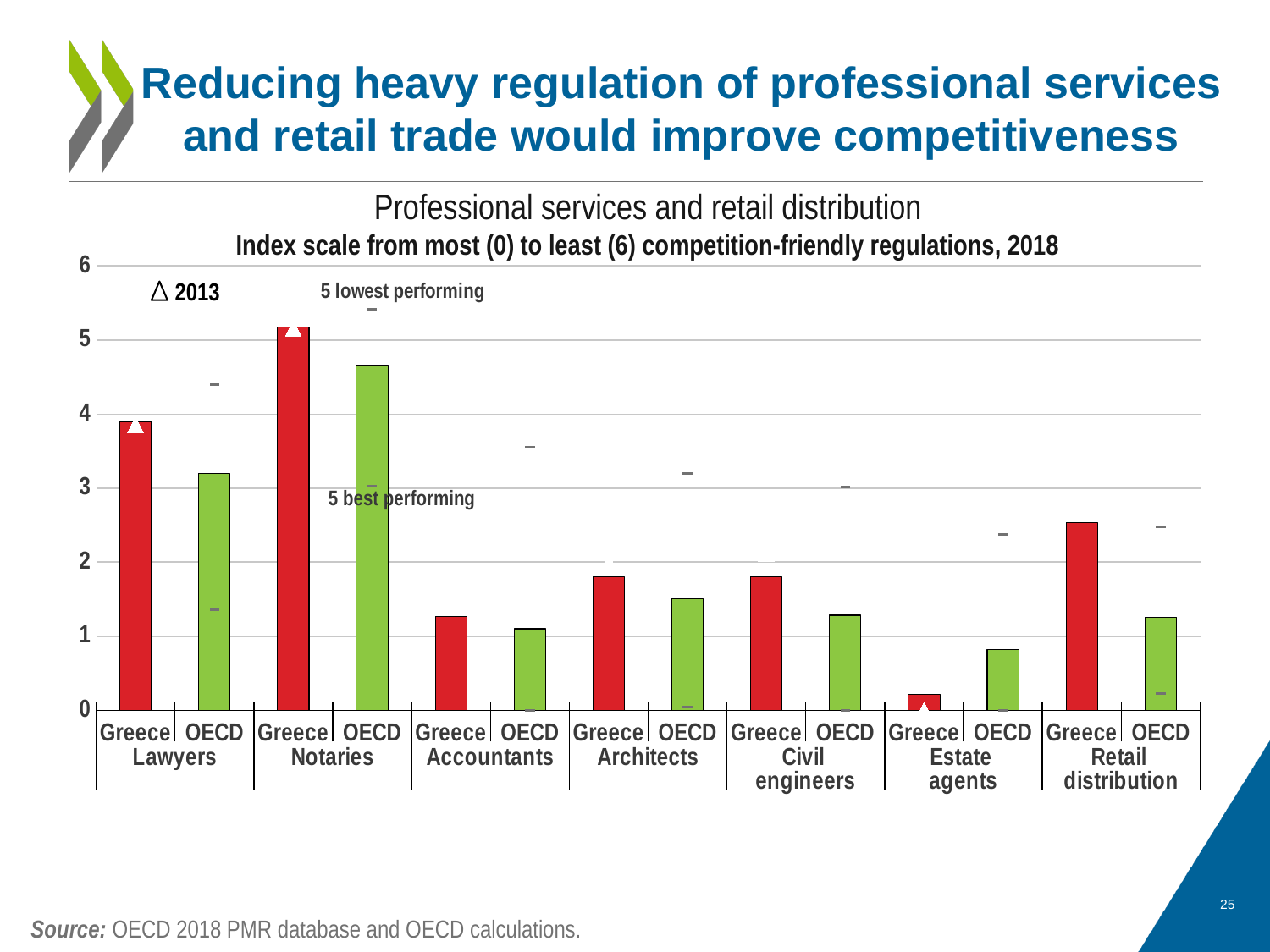

25
Reducing heavy regulation of professional services and retail trade would improve competitiveness
Professional services and retail distribution
Index scale from most (0) to least (6) competition-friendly regulations, 2018

### Chart

| Category | 2018 | 2013¹ | 5 best performing OECD countries | 5 lowest performing OECD countries |
|---|---|---|---|---|
| Greece | 3.9000000953674316 | 3.854166666666667 | None | None |
| OECD | 3.1926587649754117 | None | 1.3525000095367432 | 4.39375 |
| Greece | 5.178571701049805 | 5.15625 | None | None |
| OECD | 4.659523860514164 | None | 3.0267858102917673 | 5.415476226806641 |
| Greece | 1.2625000476837158 | 1.75 | None | None |
| OECD | 1.100357152734484 | None | 0.0 | 3.553888940811157 |
| Greece | 1.7999999523162842 | 2.0 | None | None |
| OECD | 1.5007936380803586 | None | 0.040000001341104506 | 3.1924999713897706 |
| Greece | 1.7999999523162842 | 2.111111111111111 | None | None |
| OECD | 1.2823696073676858 | None | 0.0 | 3.0105555057525635 |
| Greece | 0.2142857164144516 | 0.0 | None | None |
| OECD | 0.8216836748378618 | None | 0.0 | 2.3714285612106325 |
| Greece | 2.5361344814300537 | 2.8302521008403363 | None | None |
| OECD | 1.2581437701093299 | None | 0.22268907614052297 | 2.4818487644195555 |
2013

5 best performing
Source: OECD 2018 PMR database and OECD calculations.